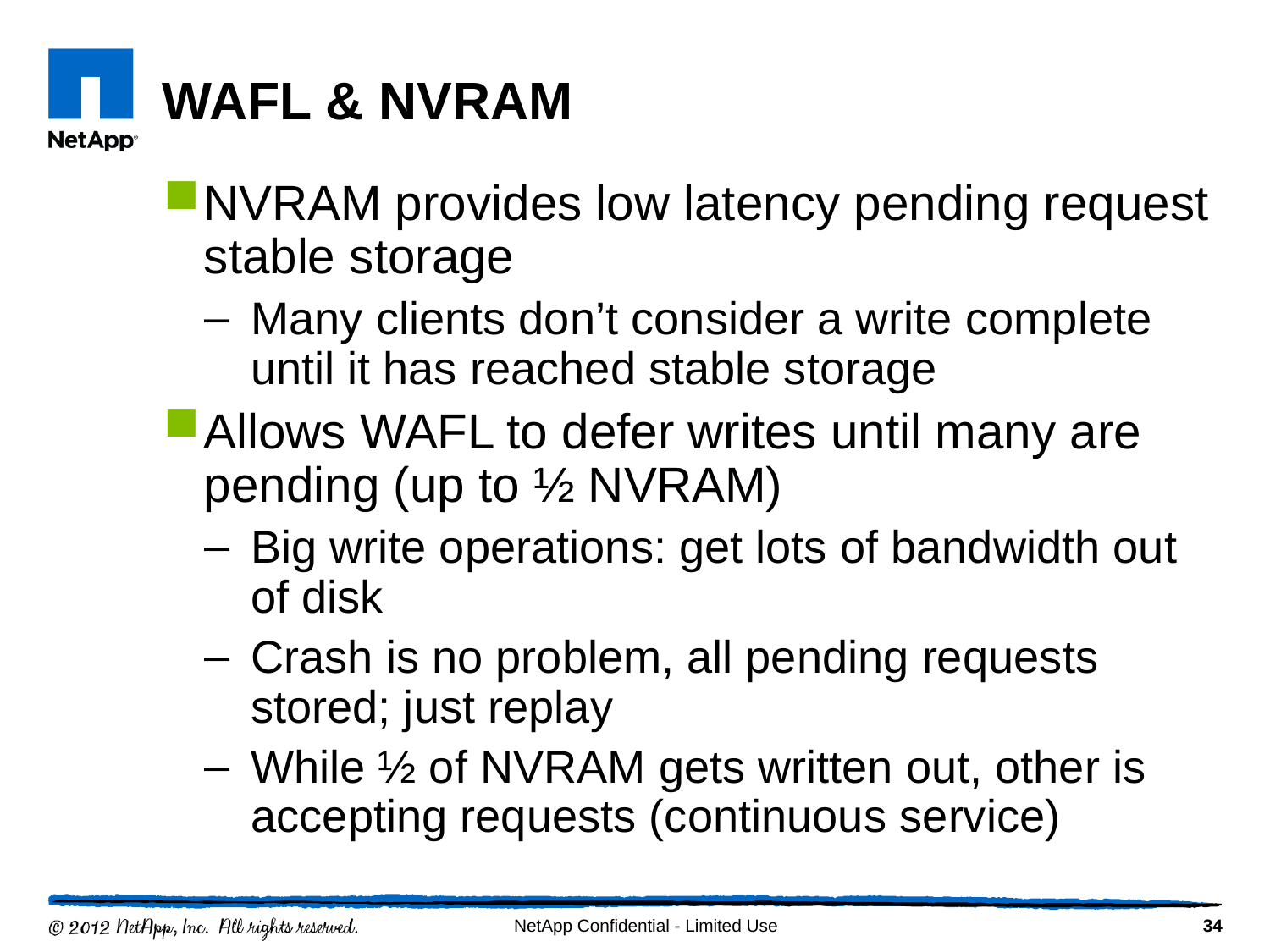

# WAFL & NVRAM
NVRAM provides low latency pending request stable storage
Many clients don’t consider a write complete until it has reached stable storage
Allows WAFL to defer writes until many are pending (up to ½ NVRAM)
Big write operations: get lots of bandwidth out of disk
Crash is no problem, all pending requests stored; just replay
While ½ of NVRAM gets written out, other is accepting requests (continuous service)
34
NetApp Confidential - Limited Use